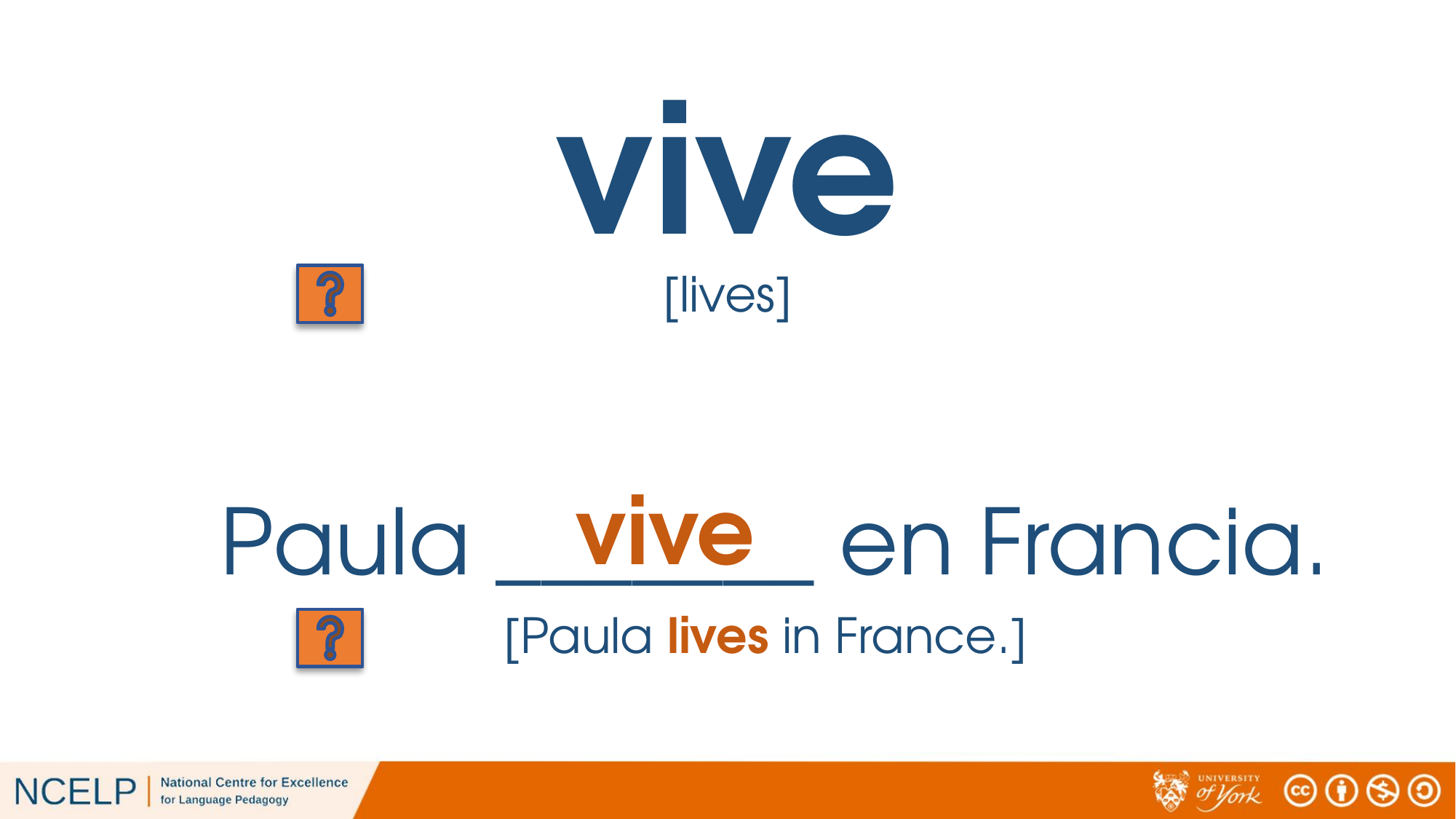

# vive
[lives]

vive
Paula _______ en Francia.
[Paula lives in France.]